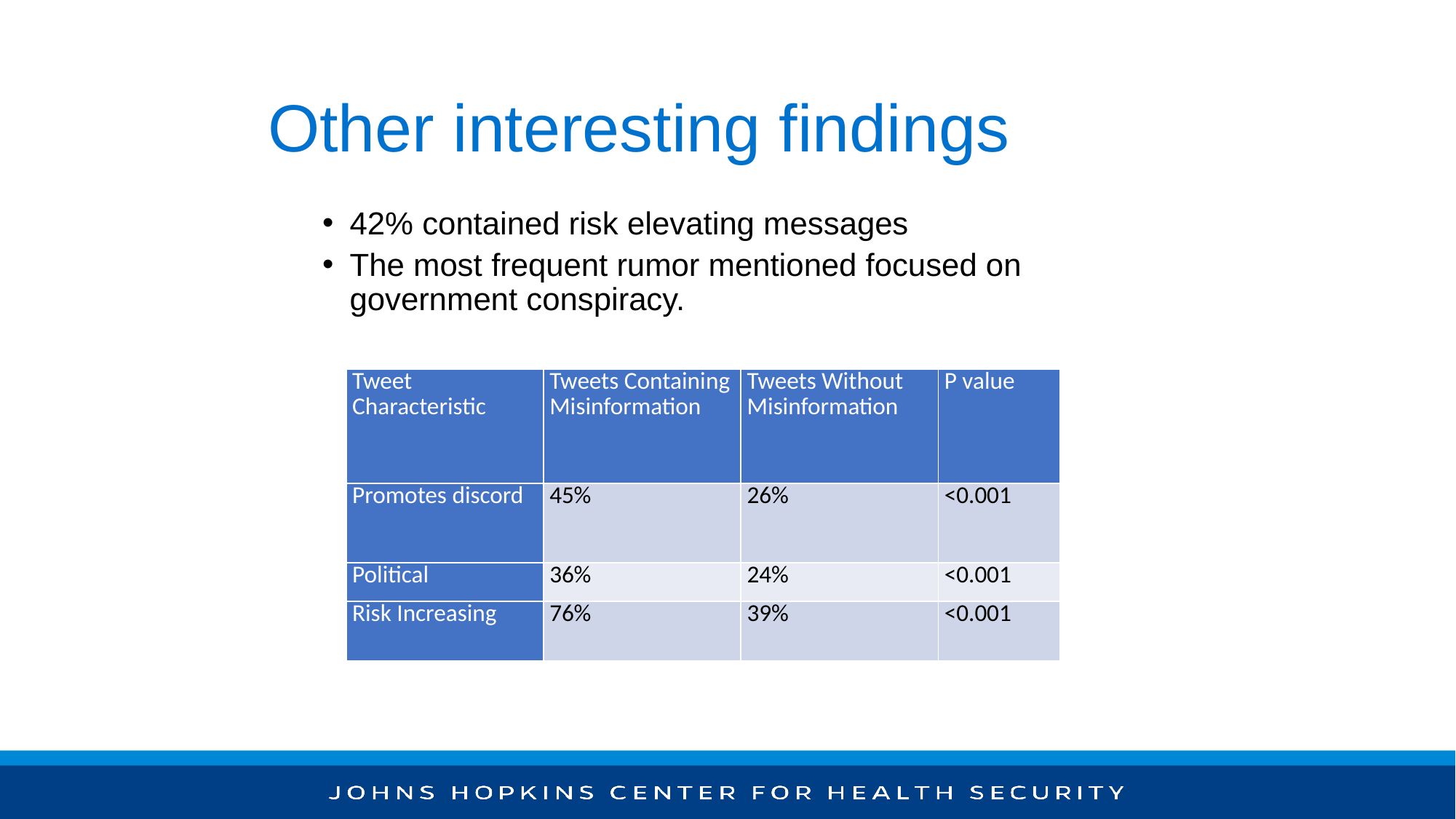

# Other interesting findings
42% contained risk elevating messages
The most frequent rumor mentioned focused on government conspiracy.
| Tweet Characteristic | Tweets Containing Misinformation | Tweets Without Misinformation | P value |
| --- | --- | --- | --- |
| Promotes discord | 45% | 26% | <0.001 |
| Political | 36% | 24% | <0.001 |
| Risk Increasing | 76% | 39% | <0.001 |
34